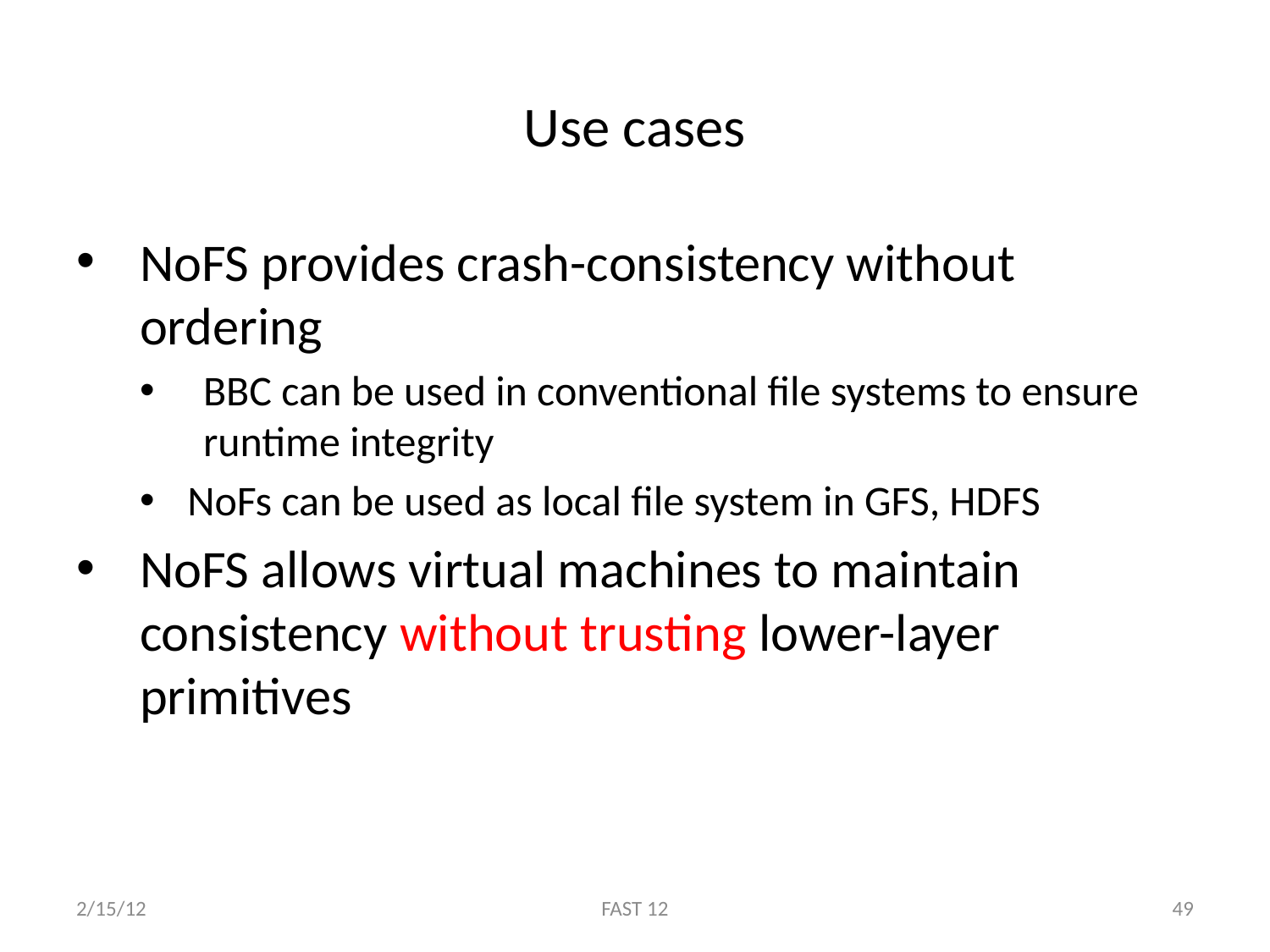

# Use cases
NoFS provides crash-consistency without ordering
BBC can be used in conventional file systems to ensure runtime integrity
NoFs can be used as local file system in GFS, HDFS
NoFS allows virtual machines to maintain consistency without trusting lower-layer primitives

2/15/12
FAST 12
49